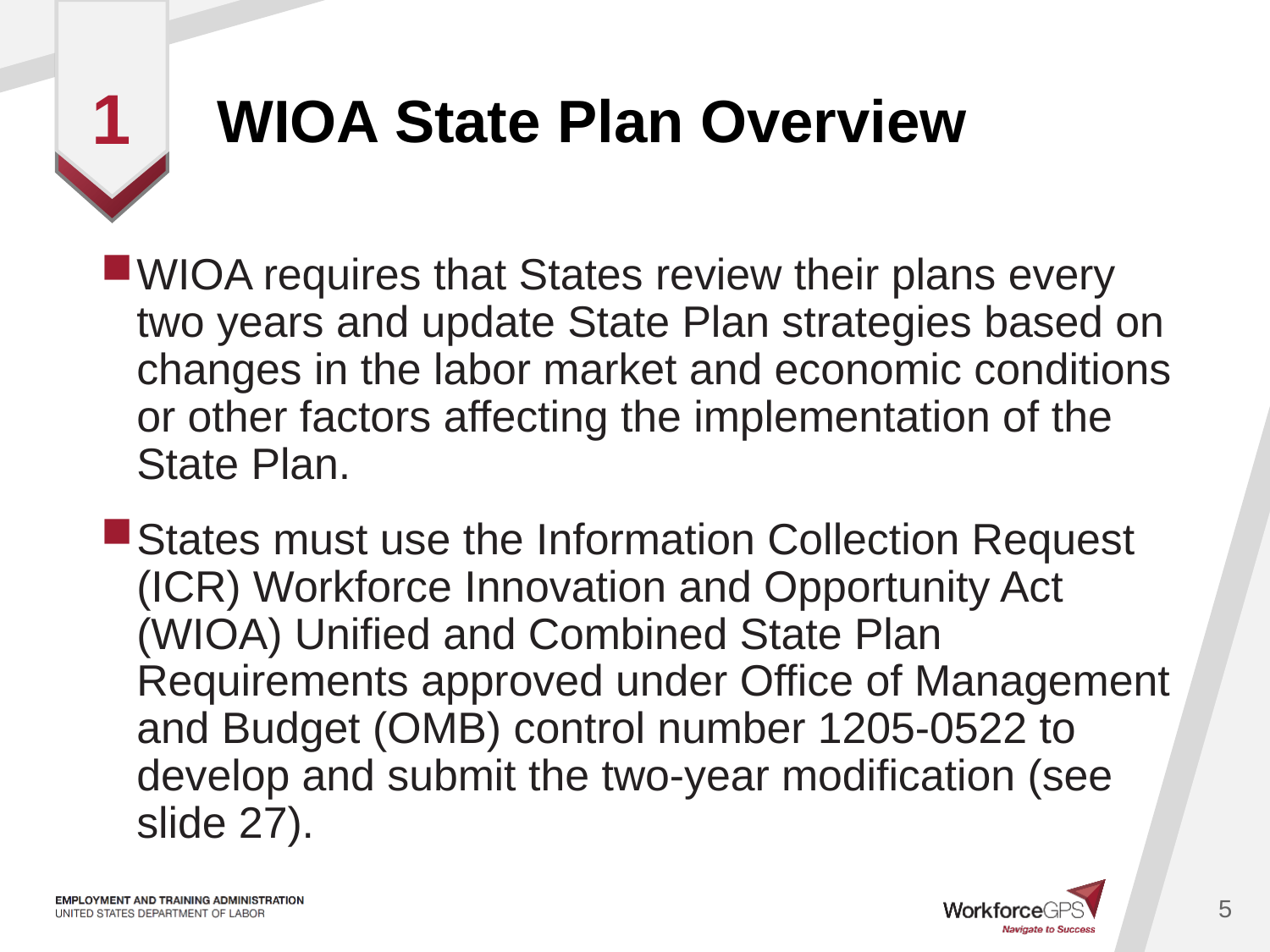

# WIOA State Plan Overview
1
WIOA requires that States review their plans every two years and update State Plan strategies based on changes in the labor market and economic conditions or other factors affecting the implementation of the State Plan.
States must use the Information Collection Request (ICR) Workforce Innovation and Opportunity Act (WIOA) Unified and Combined State Plan Requirements approved under Office of Management and Budget (OMB) control number 1205-0522 to develop and submit the two-year modification (see slide 27).
5